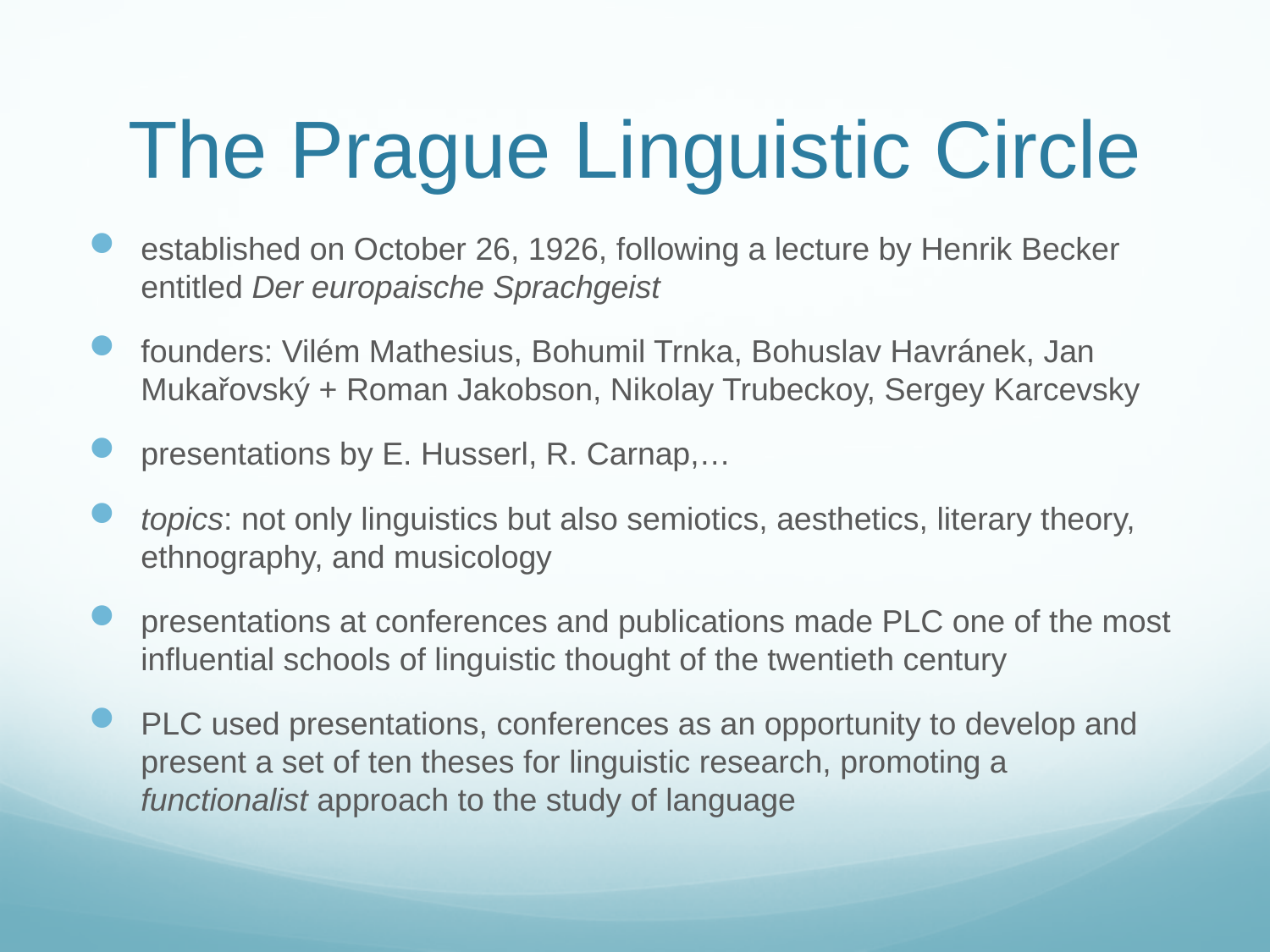

# The Prague Linguistic Circle
established on October 26, 1926, following a lecture by Henrik Becker entitled Der europaische Sprachgeist
founders: Vilém Mathesius, Bohumil Trnka, Bohuslav Havránek, Jan Mukařovský + Roman Jakobson, Nikolay Trubeckoy, Sergey Karcevsky
presentations by E. Husserl, R. Carnap,…
topics: not only linguistics but also semiotics, aesthetics, literary theory, ethnography, and musicology
presentations at conferences and publications made PLC one of the most influential schools of linguistic thought of the twentieth century
PLC used presentations, conferences as an opportunity to develop and present a set of ten theses for linguistic research, promoting a functionalist approach to the study of language